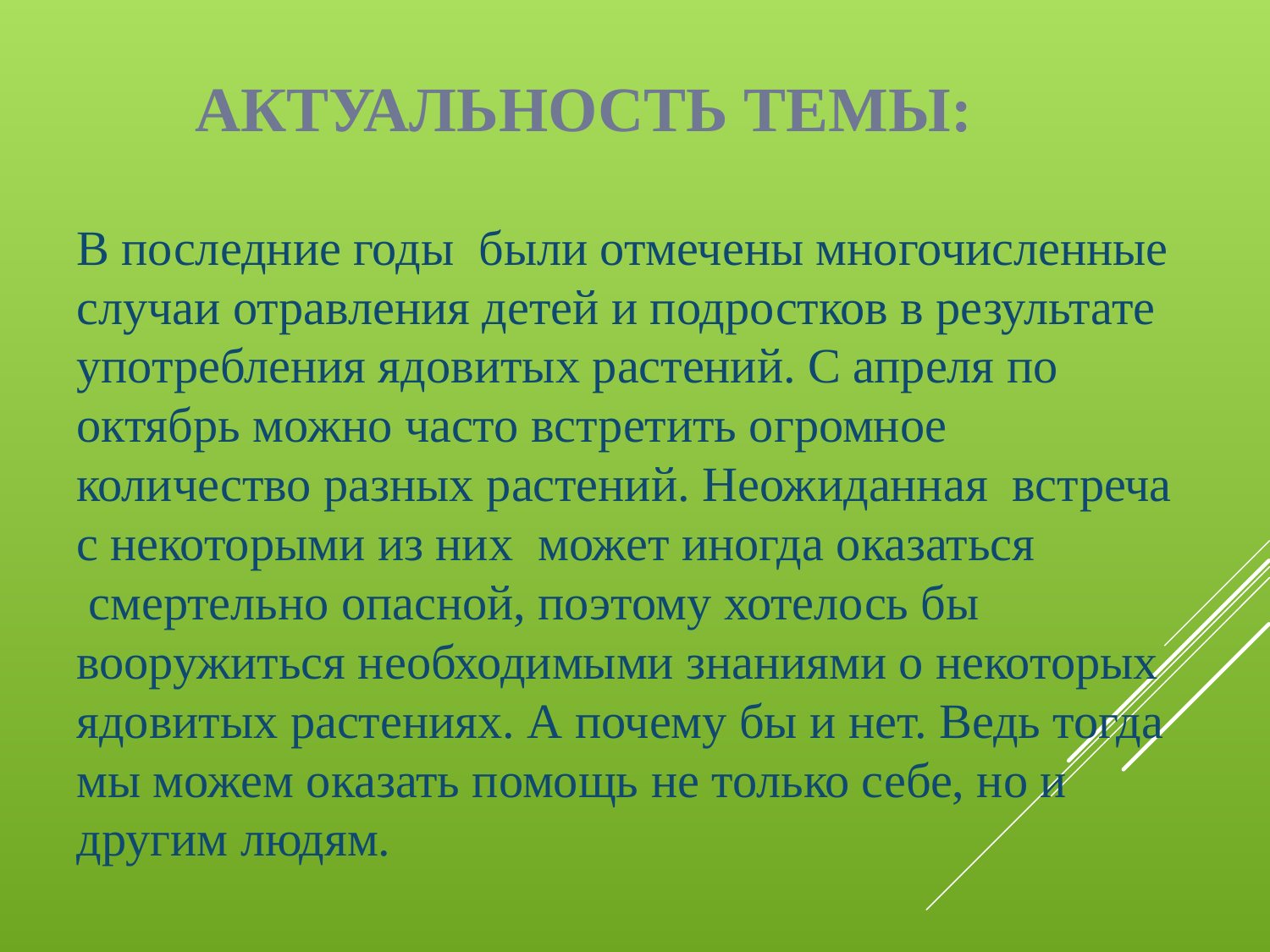

# Актуальность темы:
В последние годы  были отмечены многочисленные случаи отравления детей и подростков в результате употребления ядовитых растений. С апреля по октябрь можно часто встретить огромное количество разных растений. Неожиданная  встреча с некоторыми из них  может иногда оказаться  смертельно опасной, поэтому хотелось бы вооружиться необходимыми знаниями о некоторых ядовитых растениях. А почему бы и нет. Ведь тогда мы можем оказать помощь не только себе, но и другим людям.